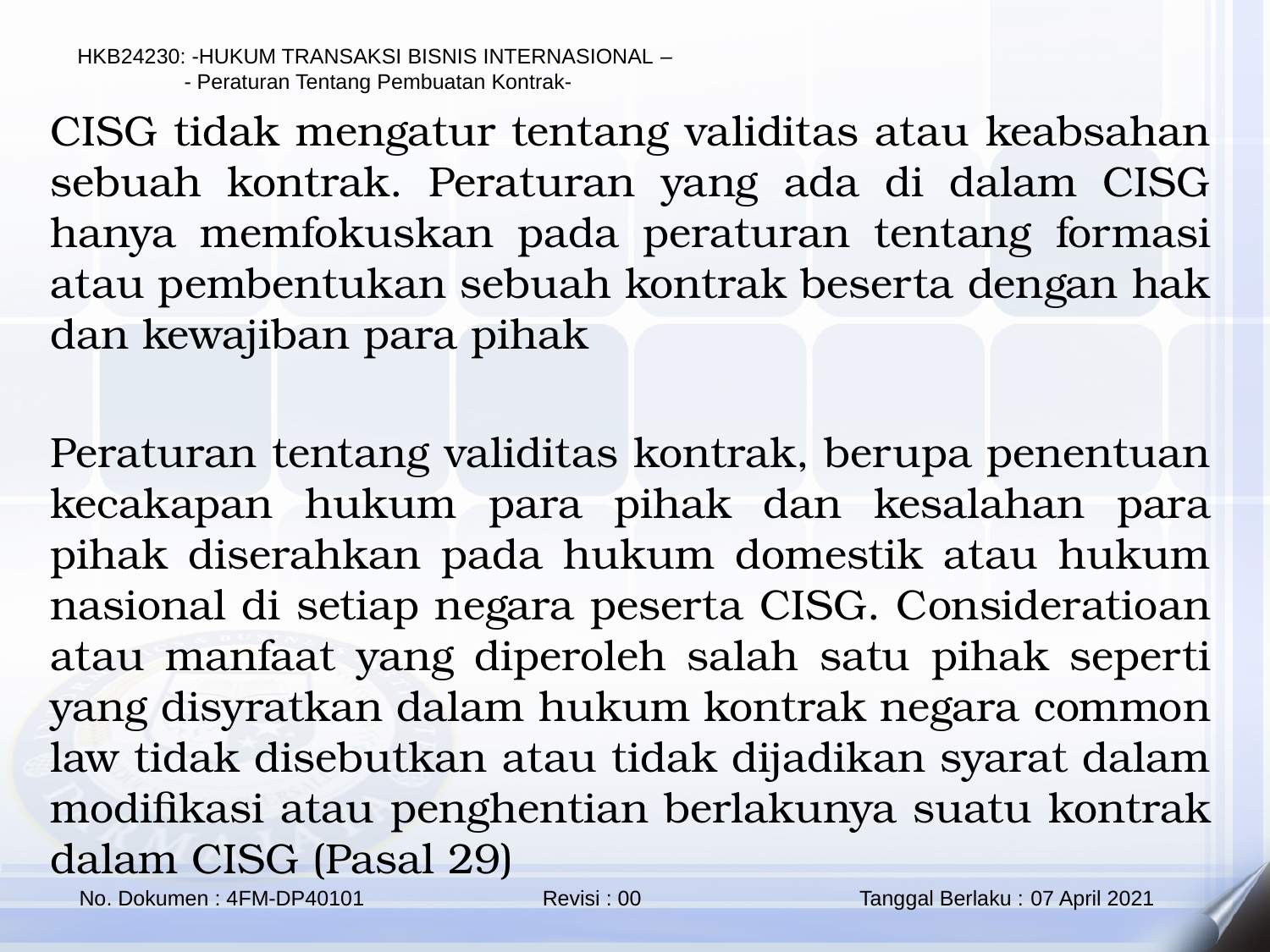

CISG tidak mengatur tentang validitas atau keabsahan sebuah kontrak. Peraturan yang ada di dalam CISG hanya memfokuskan pada peraturan tentang formasi atau pembentukan sebuah kontrak beserta dengan hak dan kewajiban para pihak

Peraturan tentang validitas kontrak, berupa penentuan kecakapan hukum para pihak dan kesalahan para pihak diserahkan pada hukum domestik atau hukum nasional di setiap negara peserta CISG. Consideratioan atau manfaat yang diperoleh salah satu pihak seperti yang disyratkan dalam hukum kontrak negara common law tidak disebutkan atau tidak dijadikan syarat dalam modifikasi atau penghentian berlakunya suatu kontrak dalam CISG (Pasal 29)